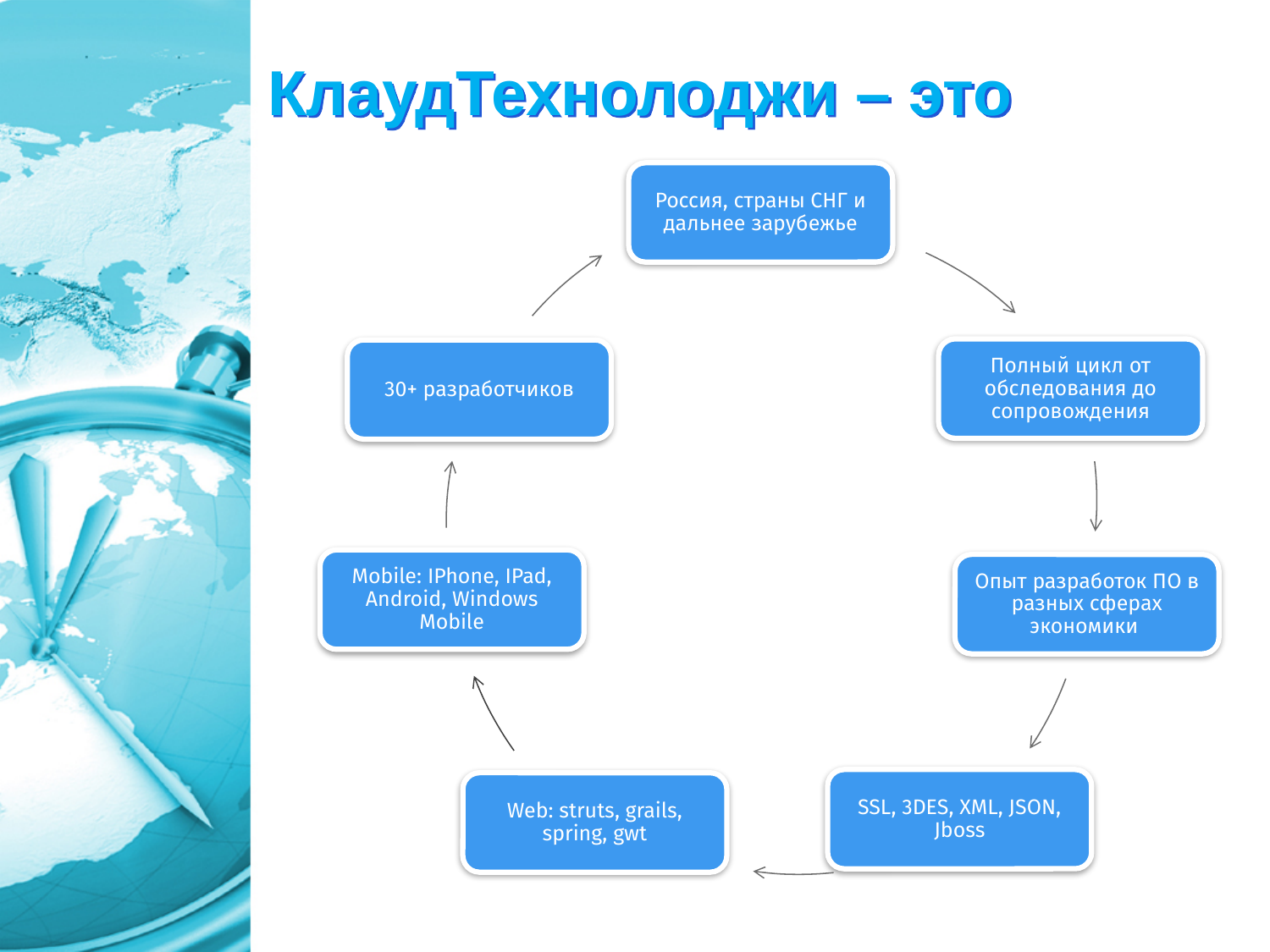

# КлаудТехнолоджи – это
Россия, страны СНГ и дальнее зарубежье
Полный цикл от обследования до сопровождения
Опыт разработок ПО в разных сферах экономики
SSL, 3DES, XML, JSON, Jboss
Web: struts, grails, spring, gwt
Mobile: IPhone, IPad, Android, Windows Mobile
30+ разработчиков